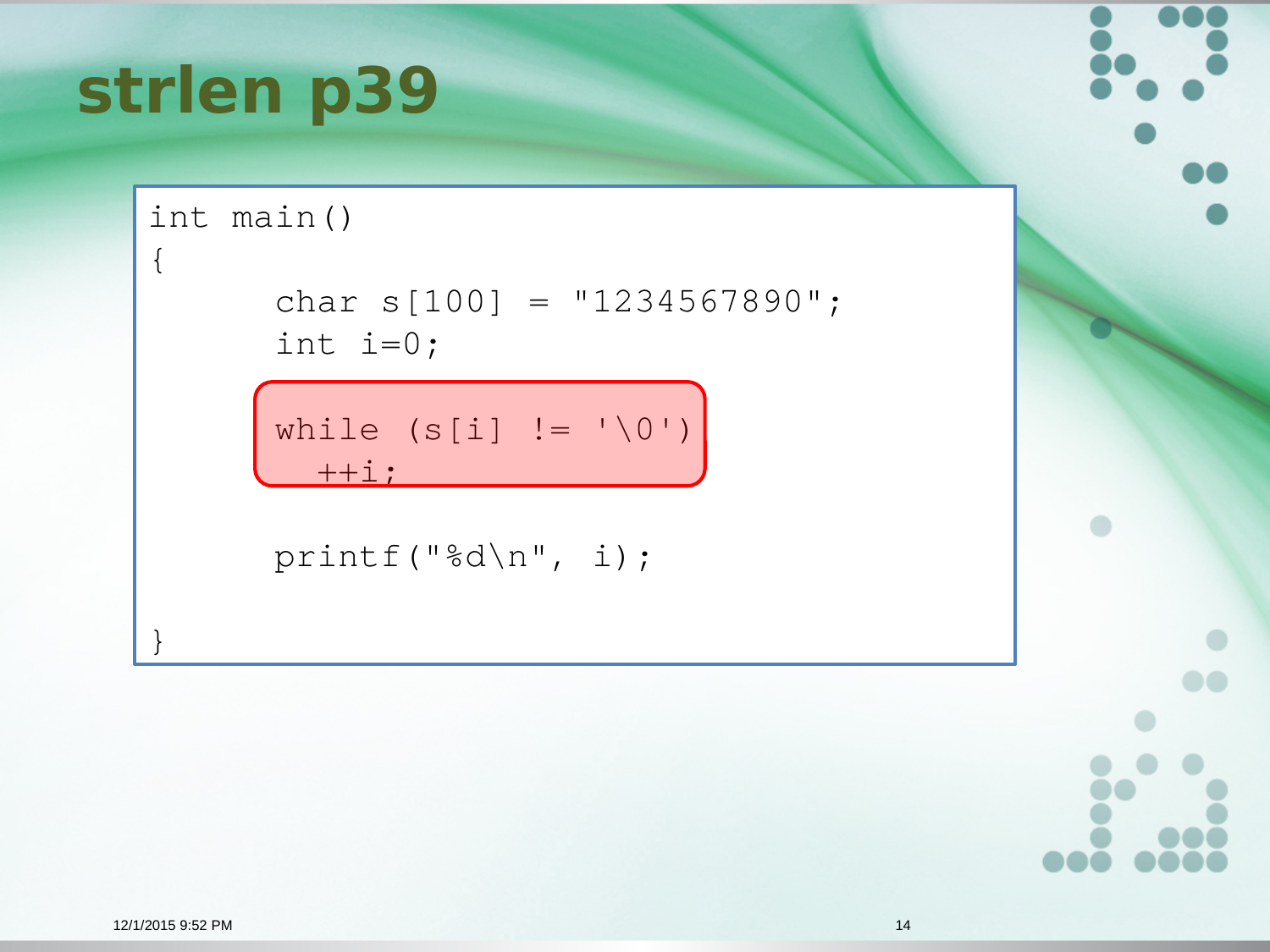

# strlen p39

int main()
{
	char s[100] = "1234567890";
	int i=0;

	while (s[i] != '\0')
	  ++i;

	printf("%d\n", i);

}

12/1/2015 9:52 PM
14